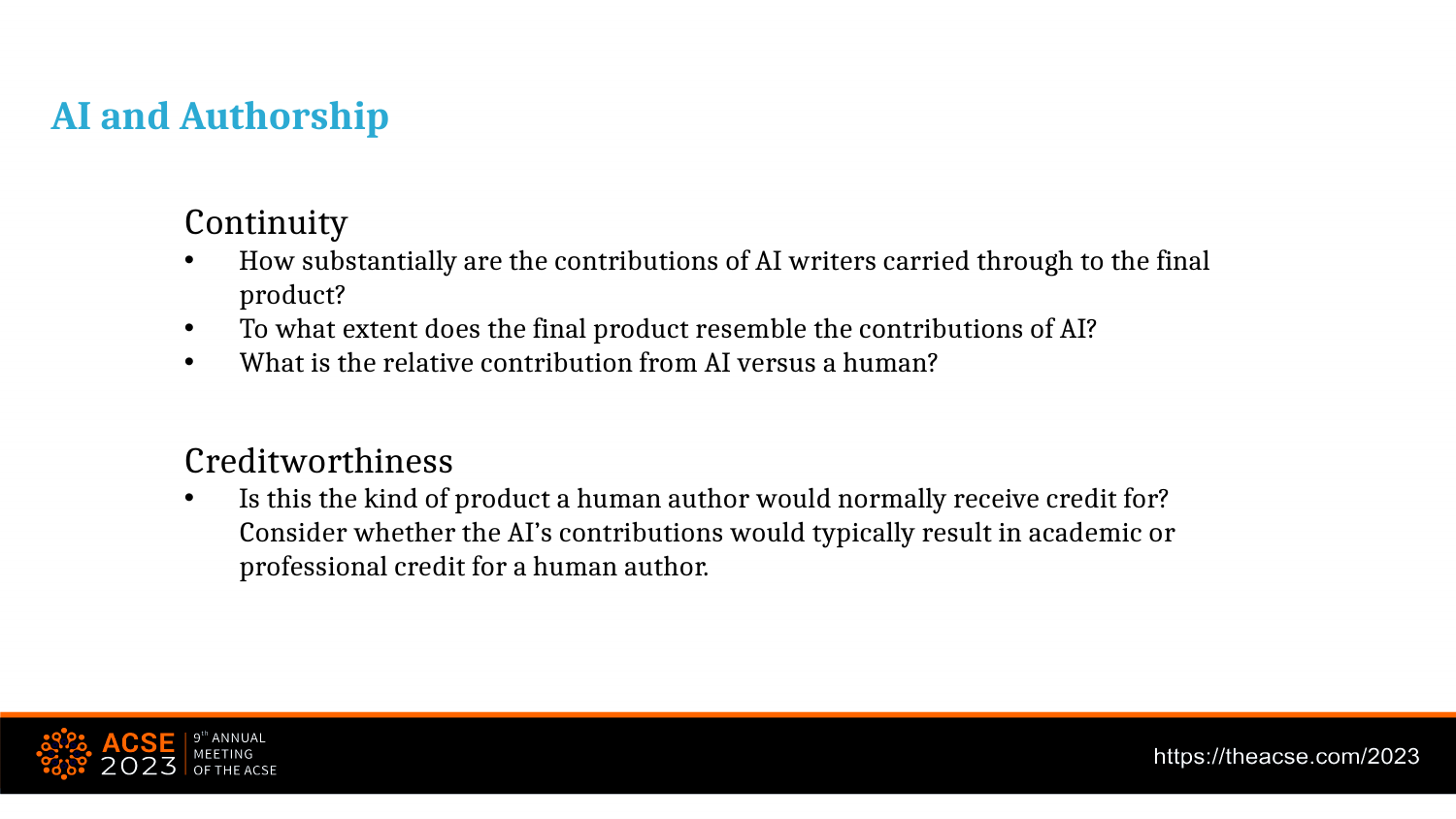

AI and Authorship
Continuity
How substantially are the contributions of AI writers carried through to the final product?
To what extent does the final product resemble the contributions of AI?
What is the relative contribution from AI versus a human?

Creditworthiness
Is this the kind of product a human author would normally receive credit for? Consider whether the AI’s contributions would typically result in academic or professional credit for a human author.